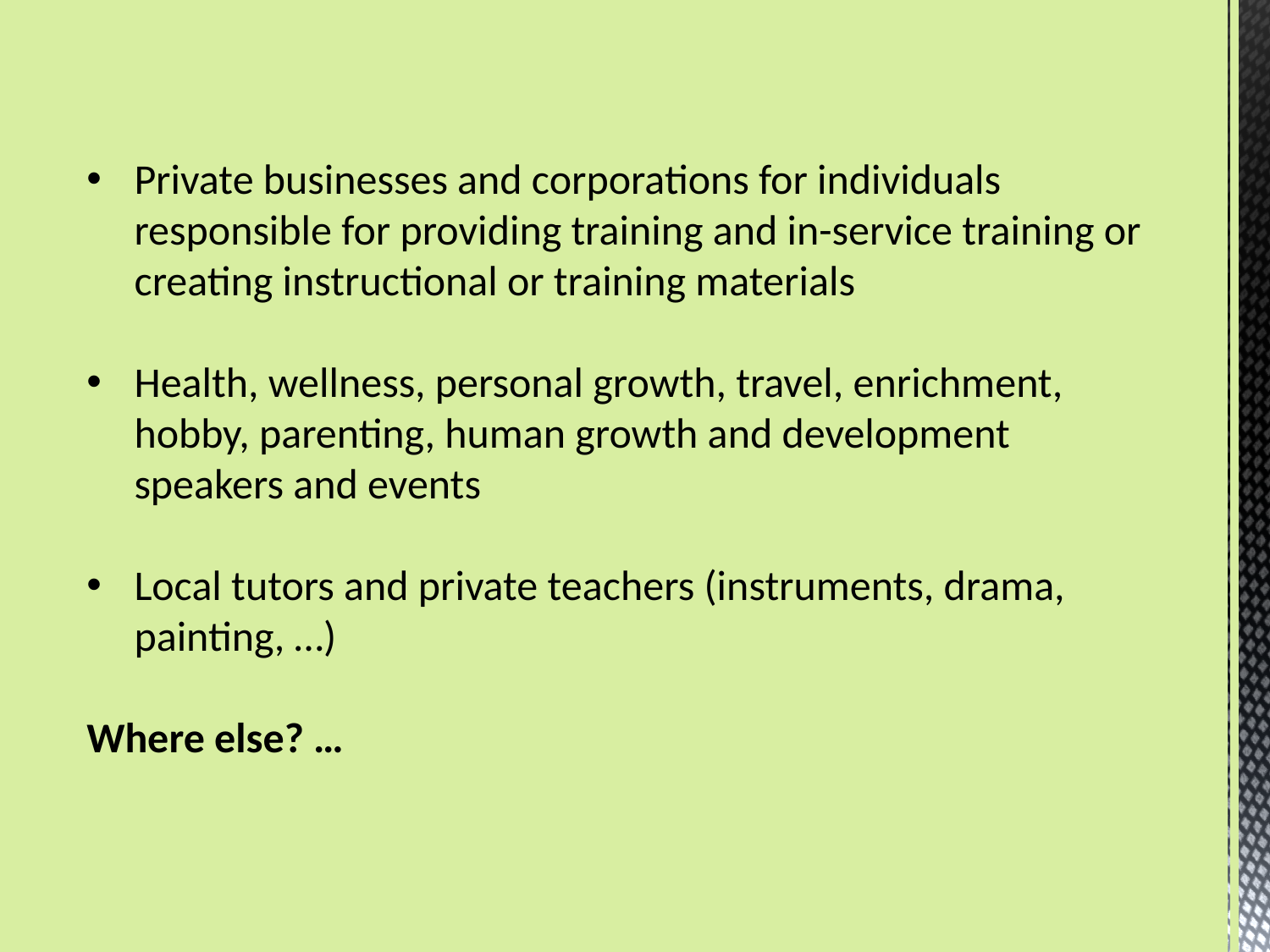

Private businesses and corporations for individuals responsible for providing training and in-service training or creating instructional or training materials

Health, wellness, personal growth, travel, enrichment, hobby, parenting, human growth and development speakers and events

Local tutors and private teachers (instruments, drama, painting, …)

Where else? …